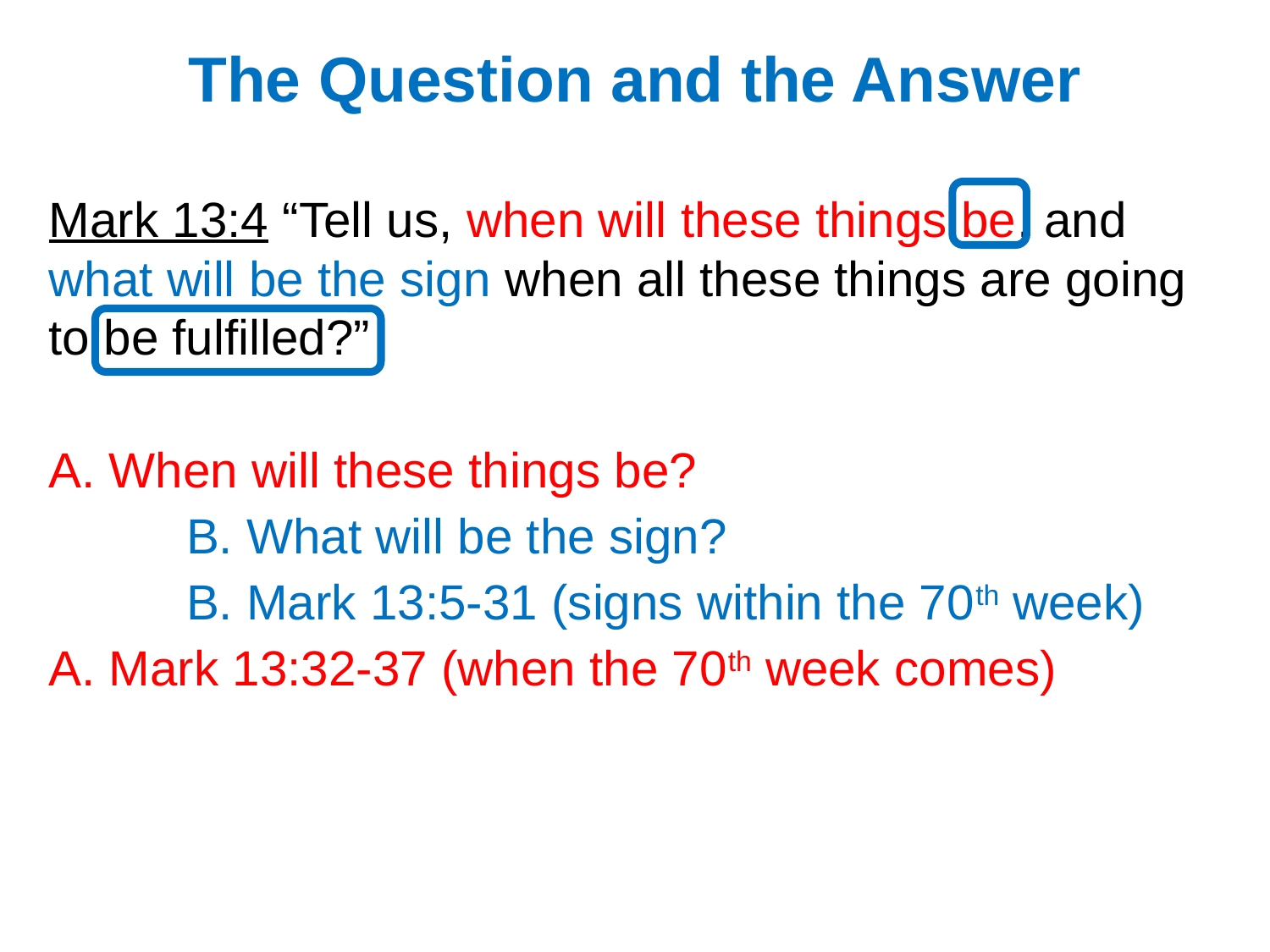

# The Question and the Answer
Mark 13:4 “Tell us, when will these things be, and what will be the sign when all these things are going to be fulfilled?”

A. When will these things be?
          B. What will be the sign?
          B. Mark 13:5-31 (signs within the 70th week)
A. Mark 13:32-37 (when the 70th week comes)